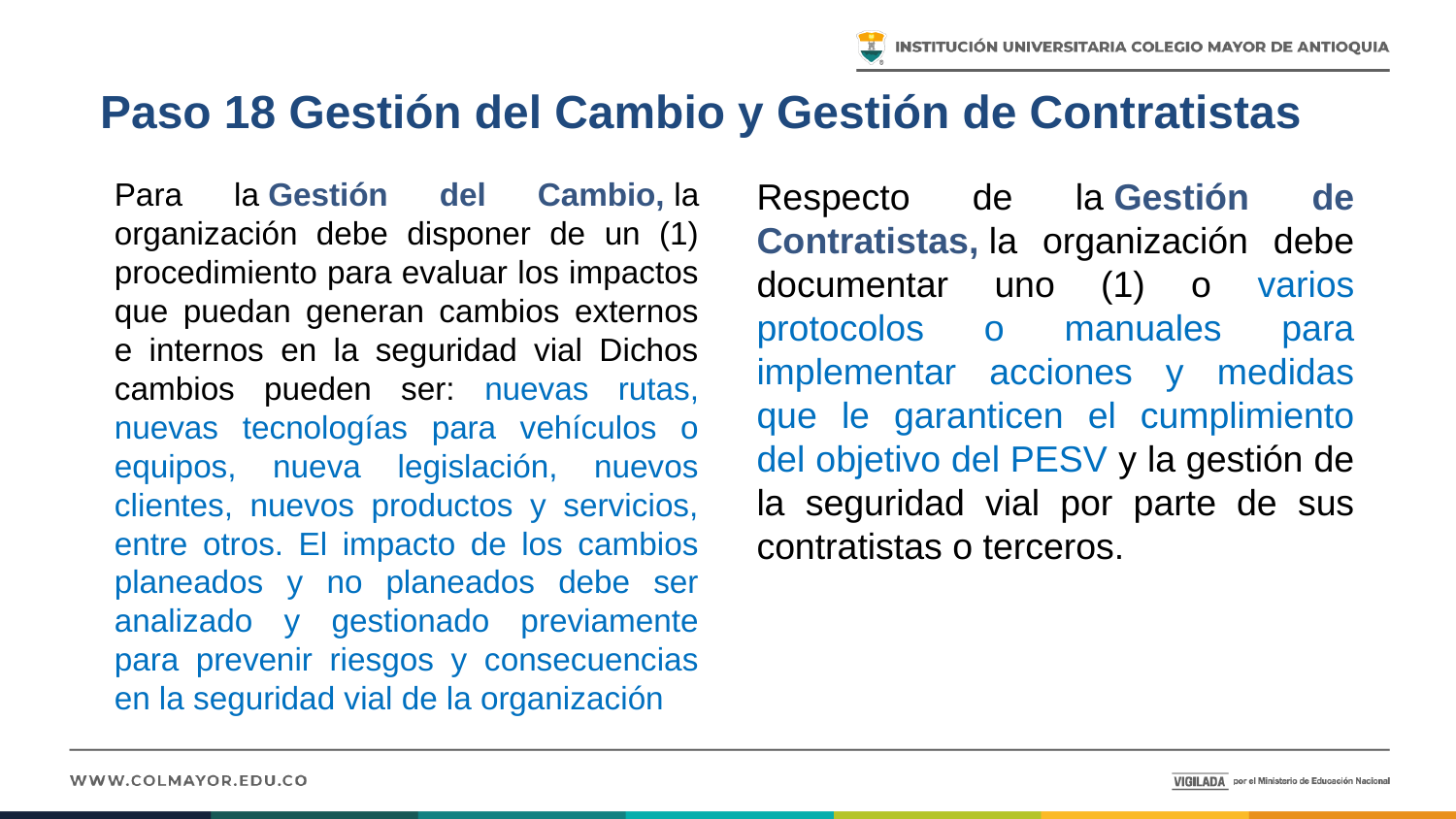

# Paso 18 Gestión del Cambio y Gestión de Contratistas
Para la Gestión del Cambio, la organización debe disponer de un (1) procedimiento para evaluar los impactos que puedan generan cambios externos e internos en la seguridad vial Dichos cambios pueden ser: nuevas rutas, nuevas tecnologías para vehículos o equipos, nueva legislación, nuevos clientes, nuevos productos y servicios, entre otros. El impacto de los cambios planeados y no planeados debe ser analizado y gestionado previamente para prevenir riesgos y consecuencias en la seguridad vial de la organización
Respecto de la Gestión de Contratistas, la organización debe documentar uno (1) o varios protocolos o manuales para implementar acciones y medidas que le garanticen el cumplimiento del objetivo del PESV y la gestión de la seguridad vial por parte de sus contratistas o terceros.